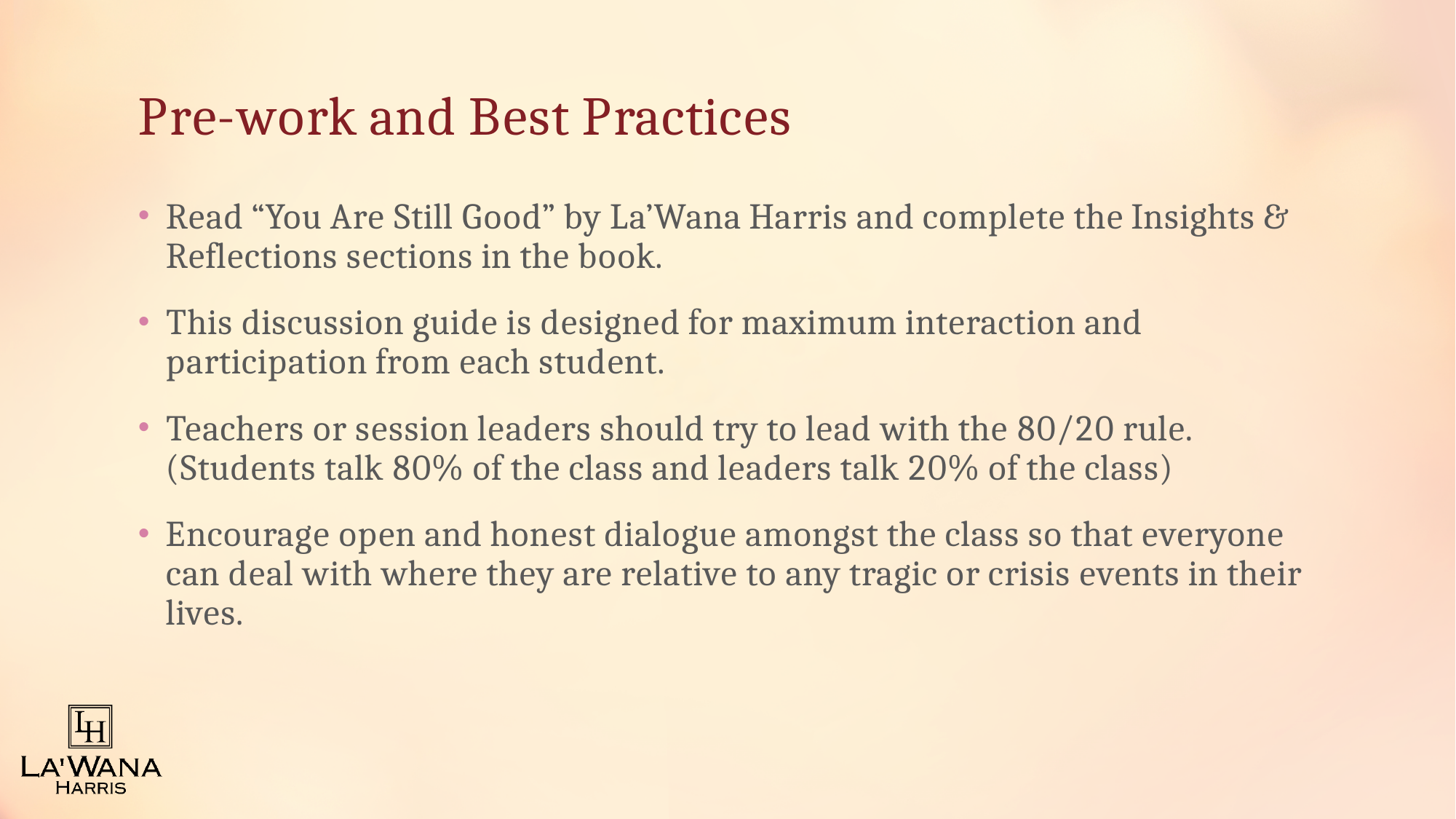

# Pre-work and Best Practices
Read “You Are Still Good” by La’Wana Harris and complete the Insights & Reflections sections in the book.
This discussion guide is designed for maximum interaction and participation from each student.
Teachers or session leaders should try to lead with the 80/20 rule. (Students talk 80% of the class and leaders talk 20% of the class)
Encourage open and honest dialogue amongst the class so that everyone can deal with where they are relative to any tragic or crisis events in their lives.